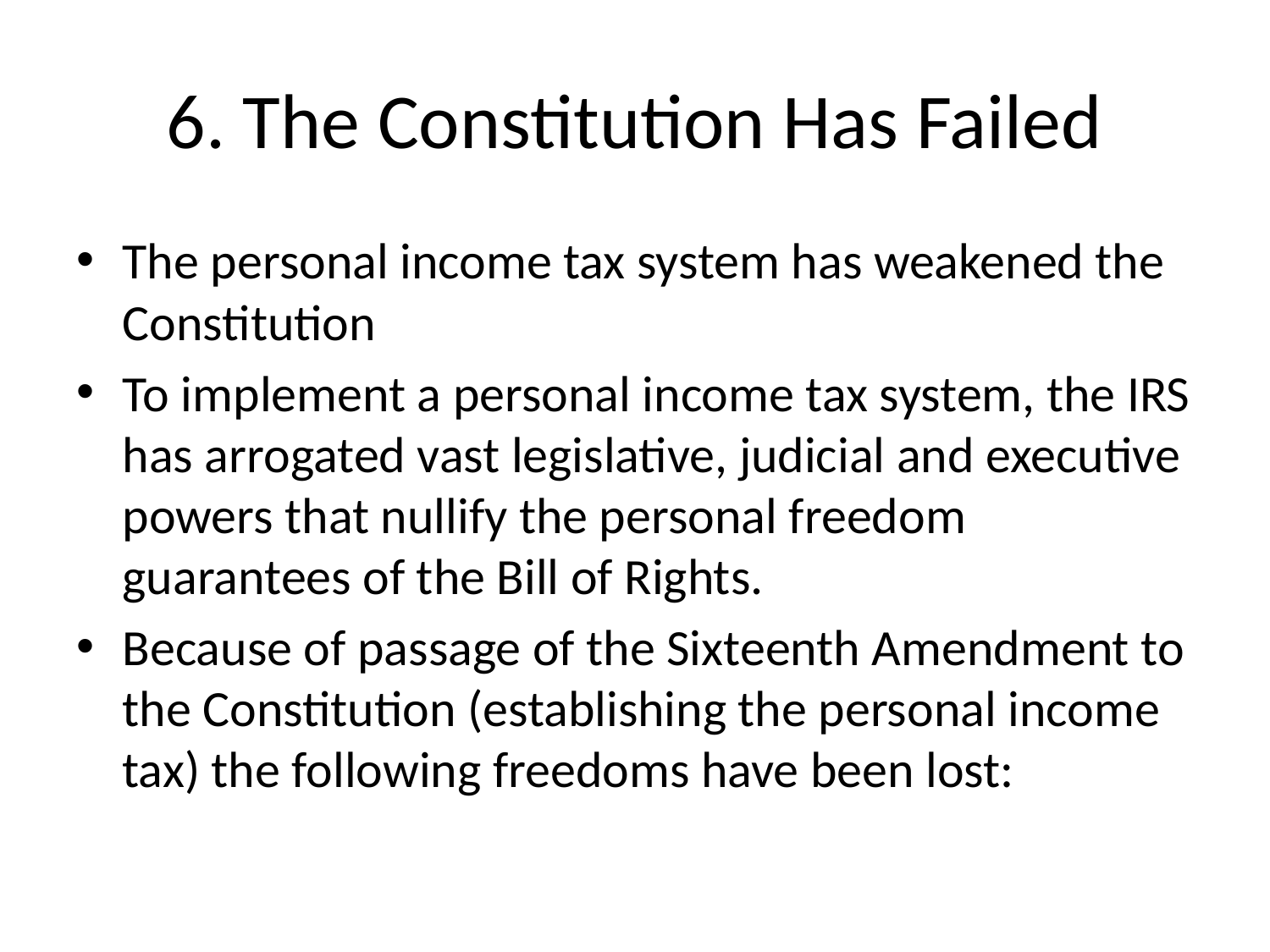

# 6. The Constitution Has Failed
The personal income tax system has weakened the Constitution
To implement a personal income tax system, the IRS has arrogated vast legislative, judicial and executive powers that nullify the personal freedom guarantees of the Bill of Rights.
Because of passage of the Sixteenth Amendment to the Constitution (establishing the personal income tax) the following freedoms have been lost: